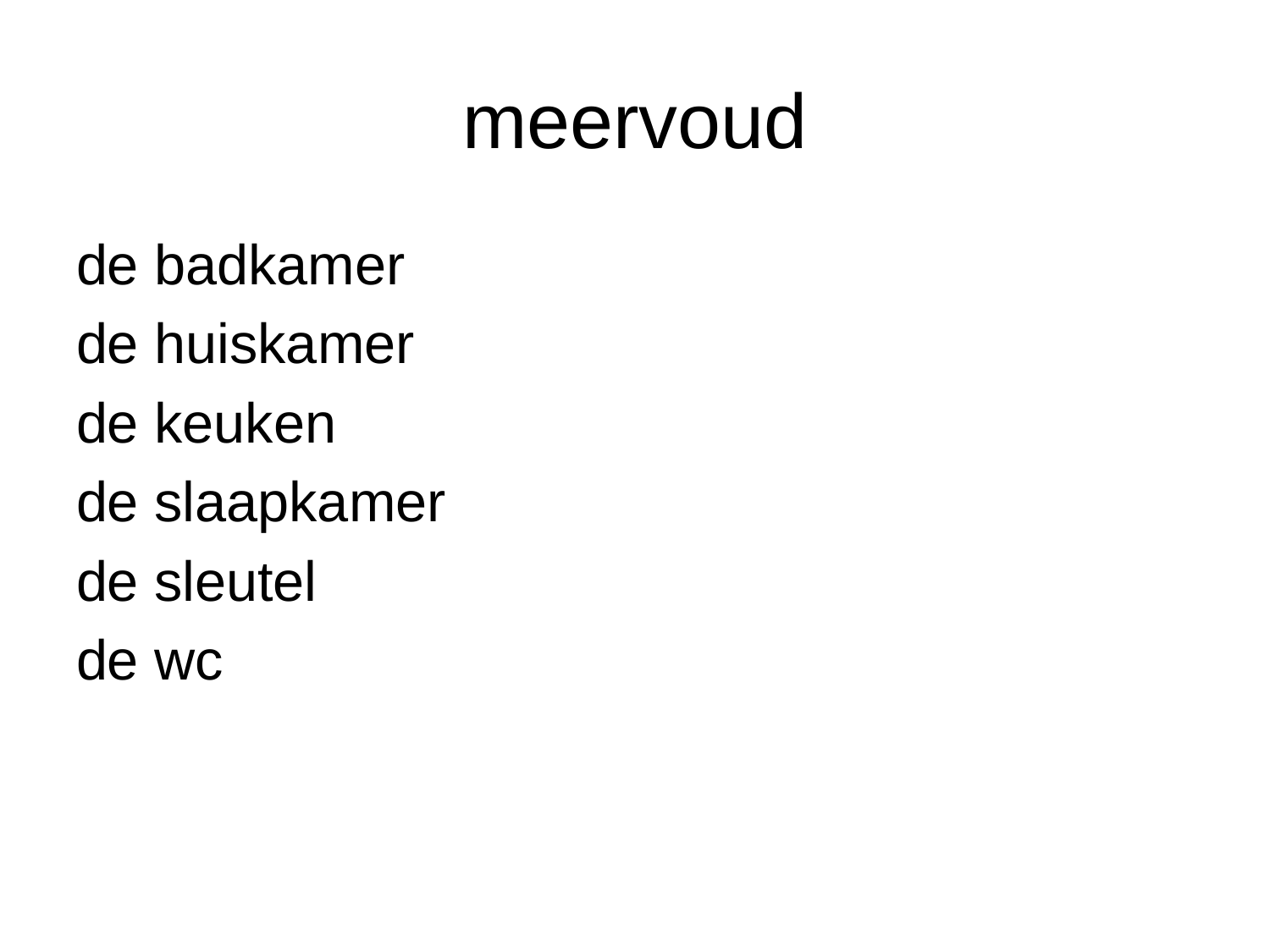

# meervoud
de badkamer
de huiskamer
de keuken
de slaapkamer
de sleutel
de wc